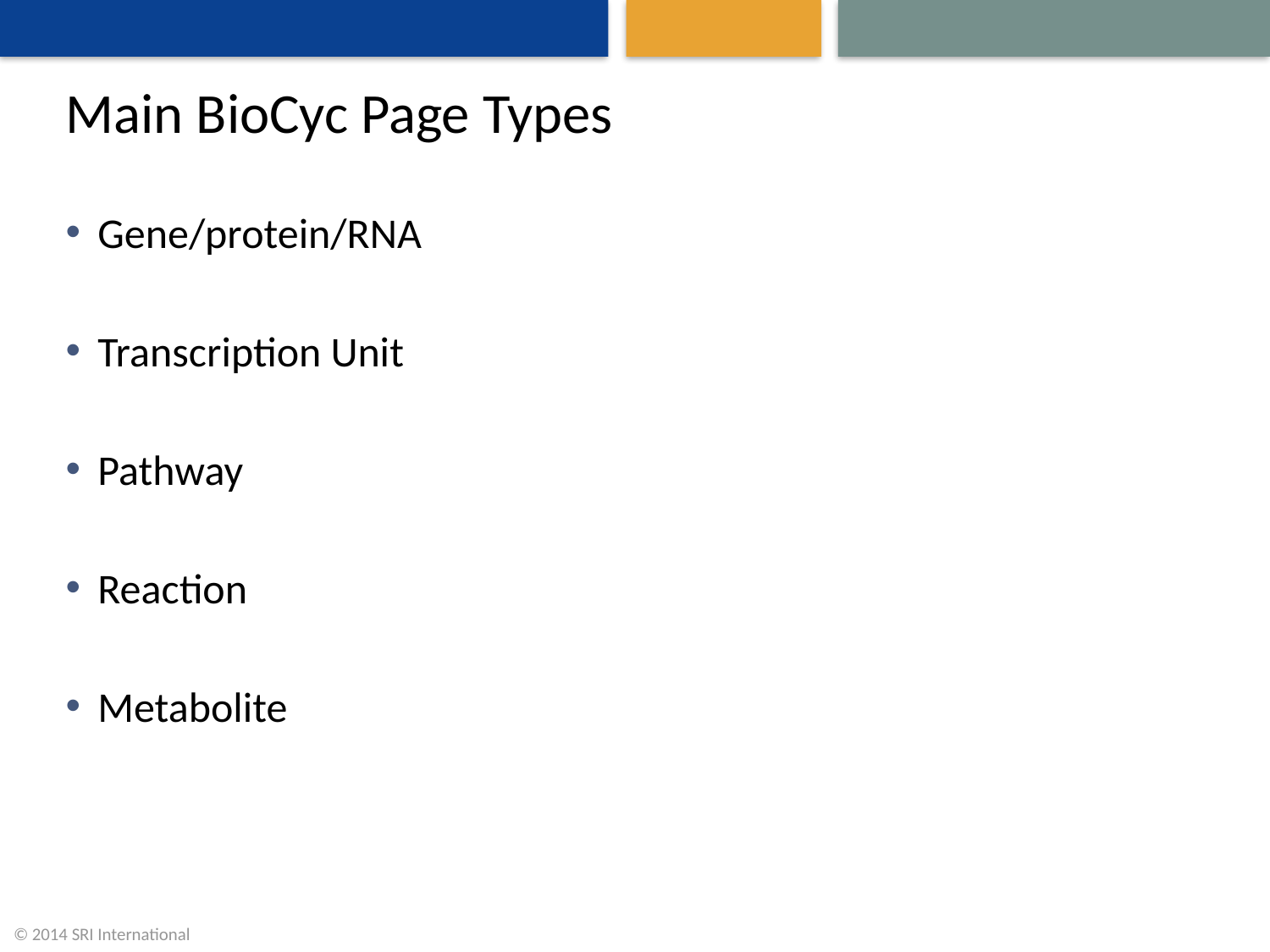

# Main BioCyc Page Types
Gene/protein/RNA

Transcription Unit

Pathway

Reaction

Metabolite